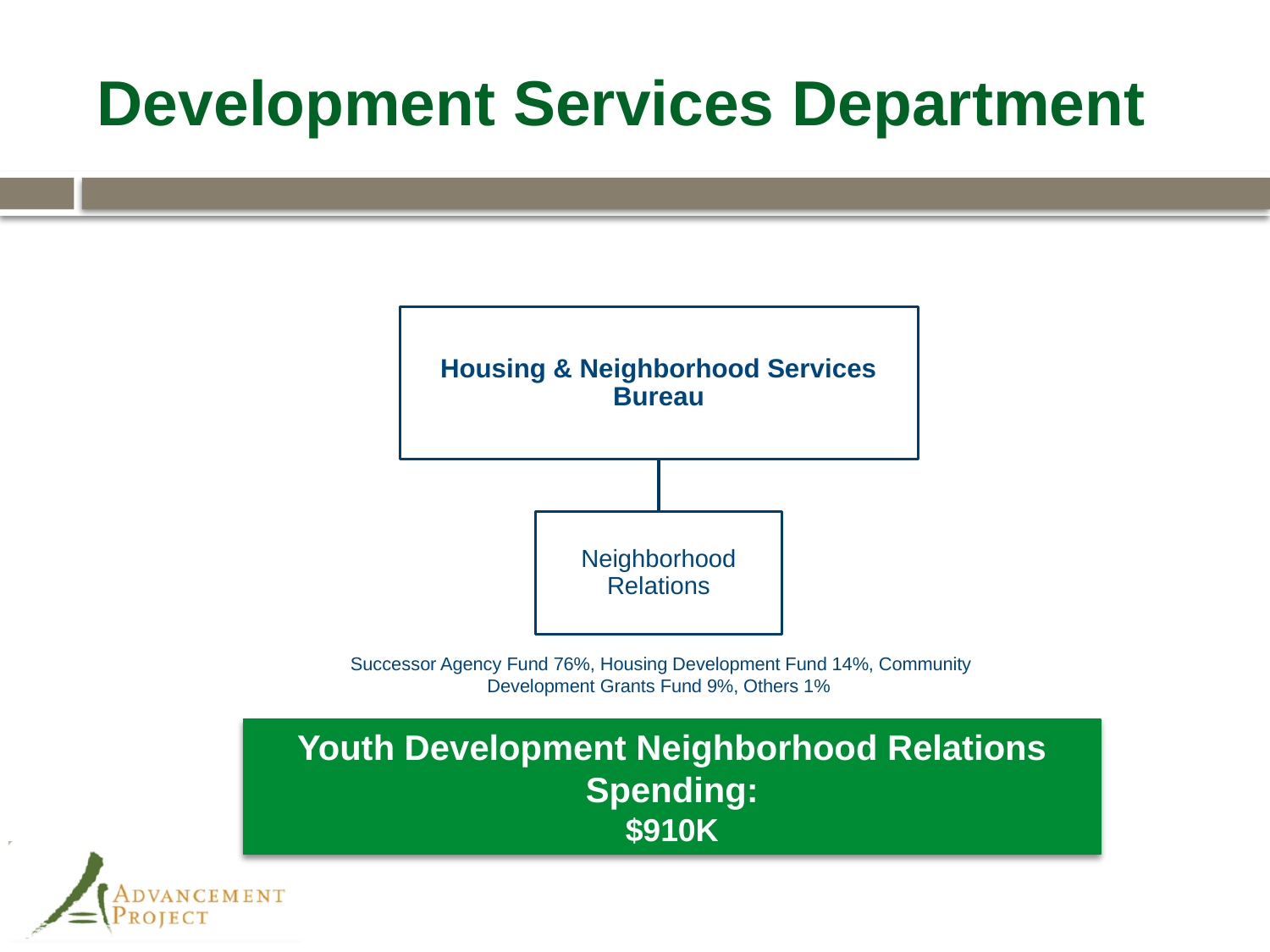

# Development Services Department
Housing & Neighborhood Services Bureau
Neighborhood Relations
Successor Agency Fund 76%, Housing Development Fund 14%, Community Development Grants Fund 9%, Others 1%
Youth Development Neighborhood Relations Spending:
$910K